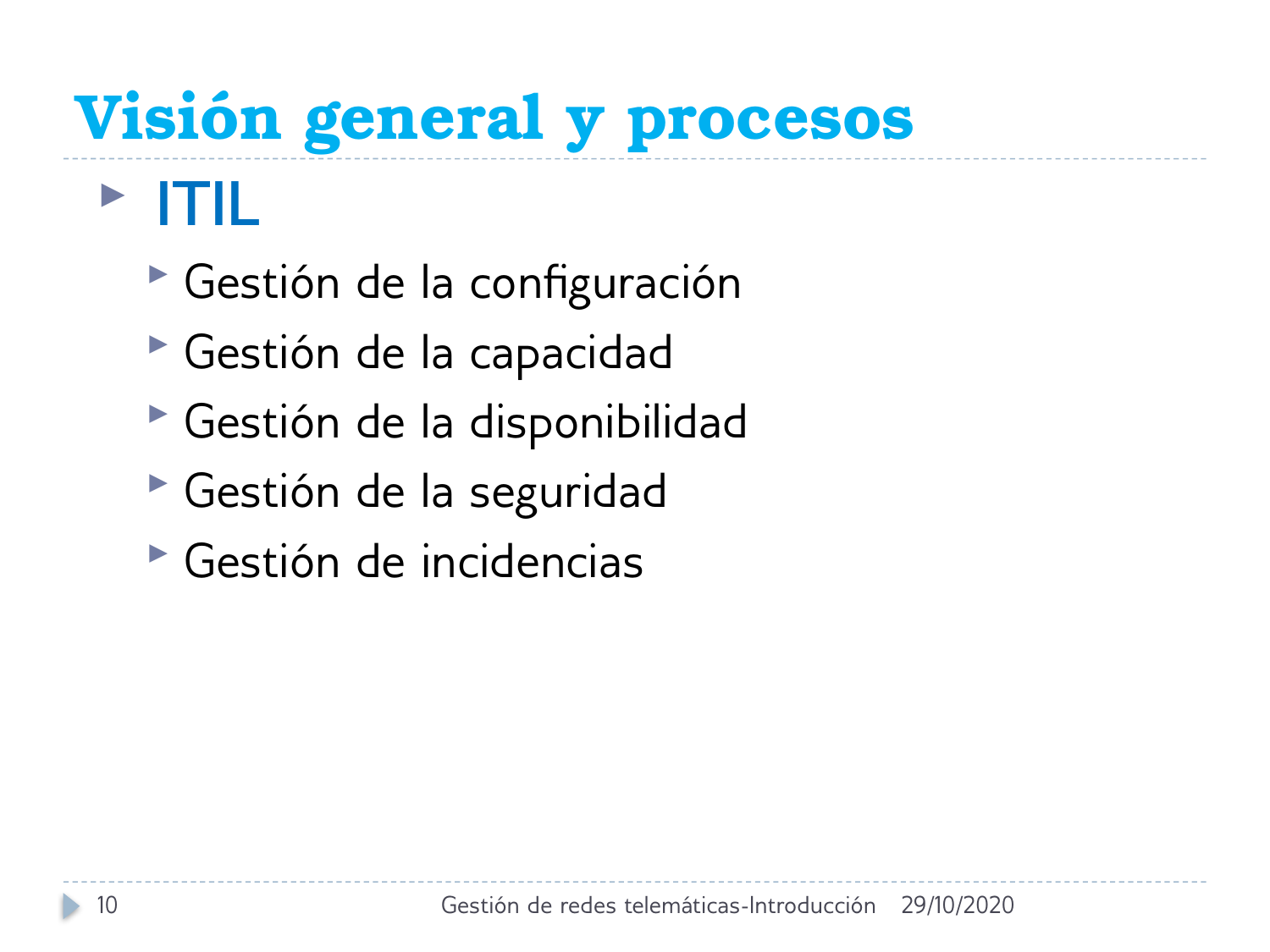

# Visión general y procesos
 ITIL
Gestión de la configuración
Gestión de la capacidad
Gestión de la disponibilidad
Gestión de la seguridad
Gestión de incidencias

10
Gestión de redes telemáticas-Introducción
29/10/2020